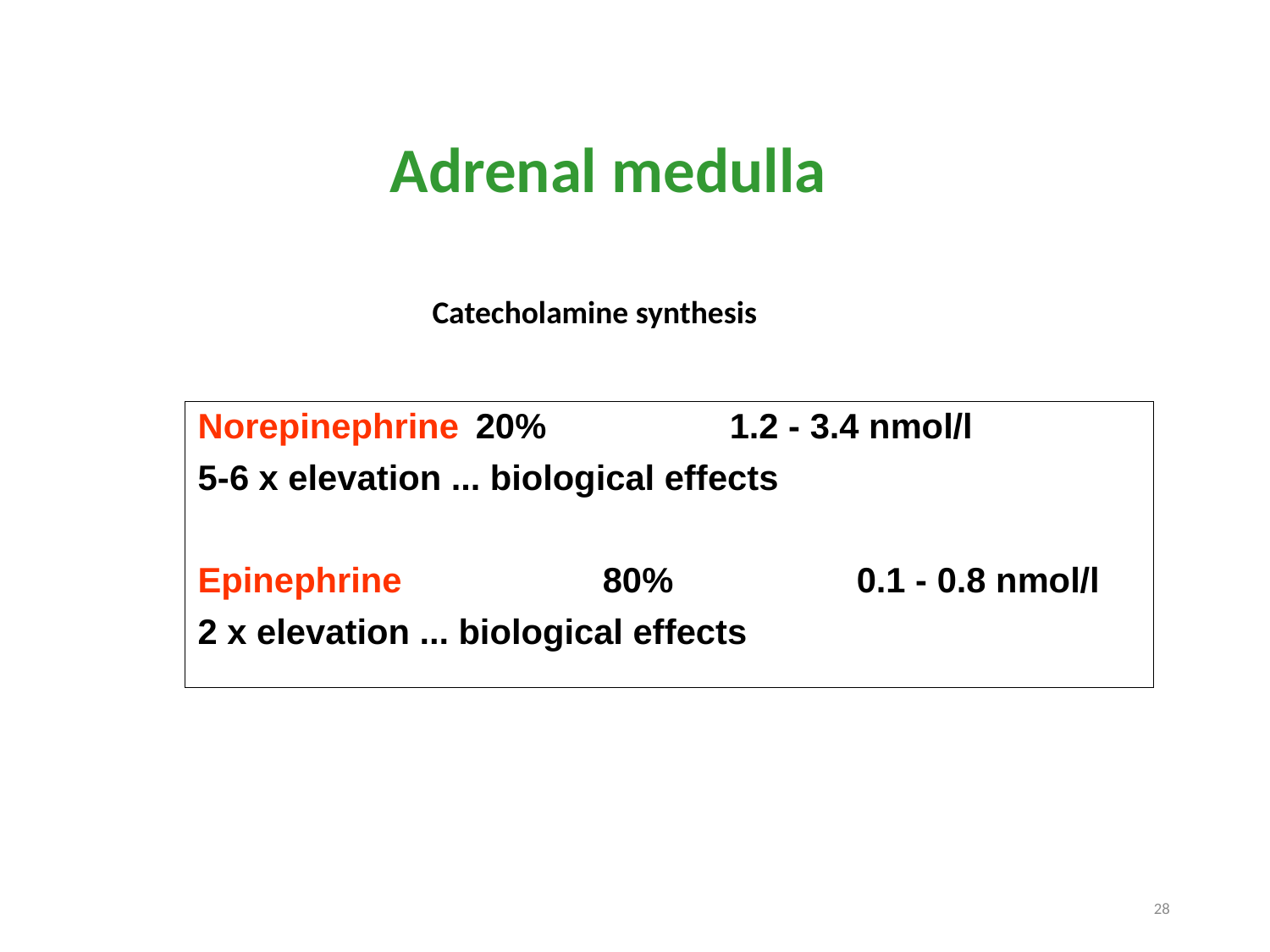

Adrenal medulla
Catecholamine synthesis
Norepinephrine	20%		1.2 - 3.4 nmol/l
5-6 x elevation ... biological effects

Epinephrine		80%	 	0.1 - 0.8 nmol/l
2 x elevation ... biological effects
28